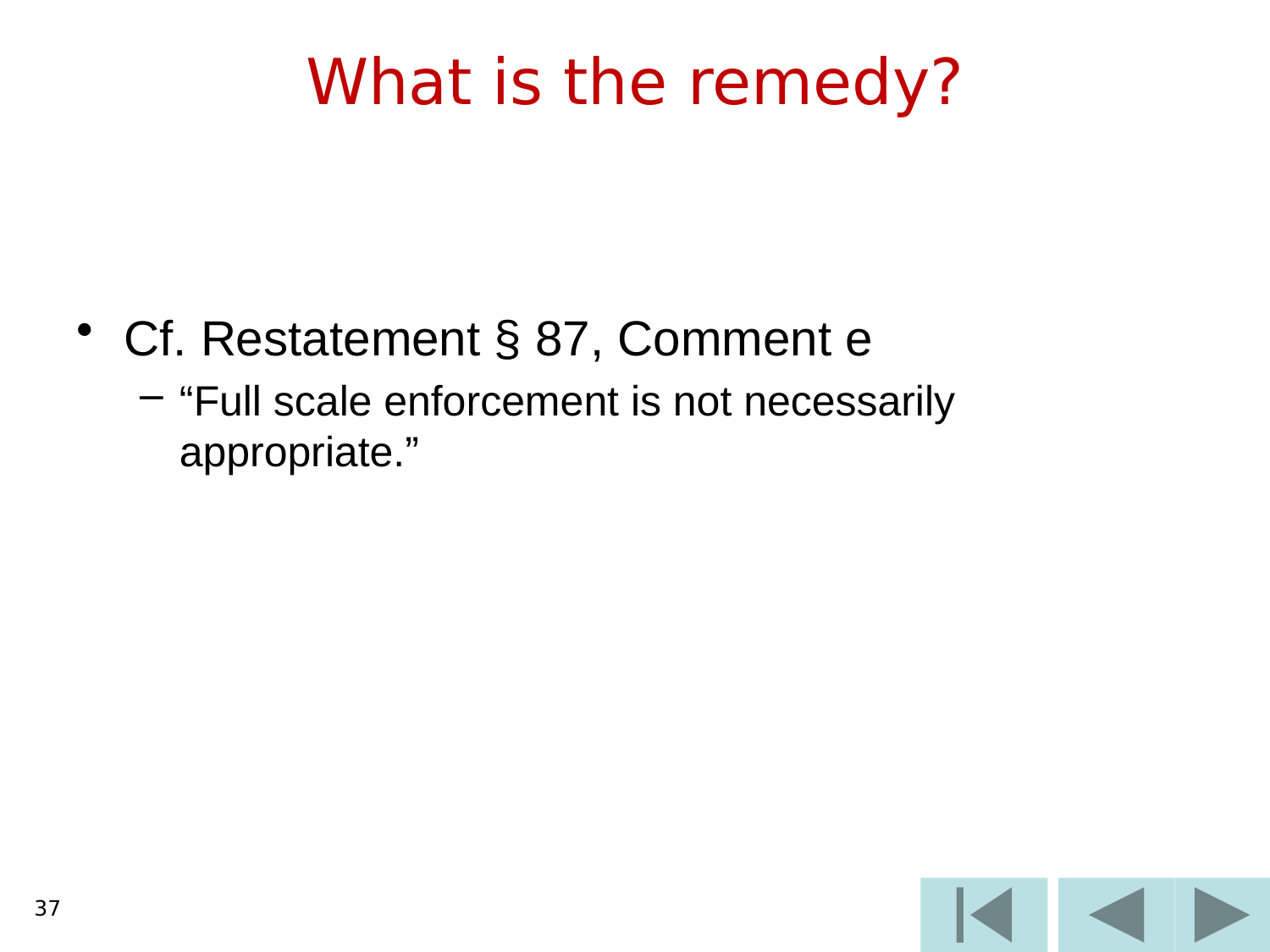

# What is the remedy?

Cf. Restatement § 87, Comment e
“Full scale enforcement is not necessarily appropriate.”

37